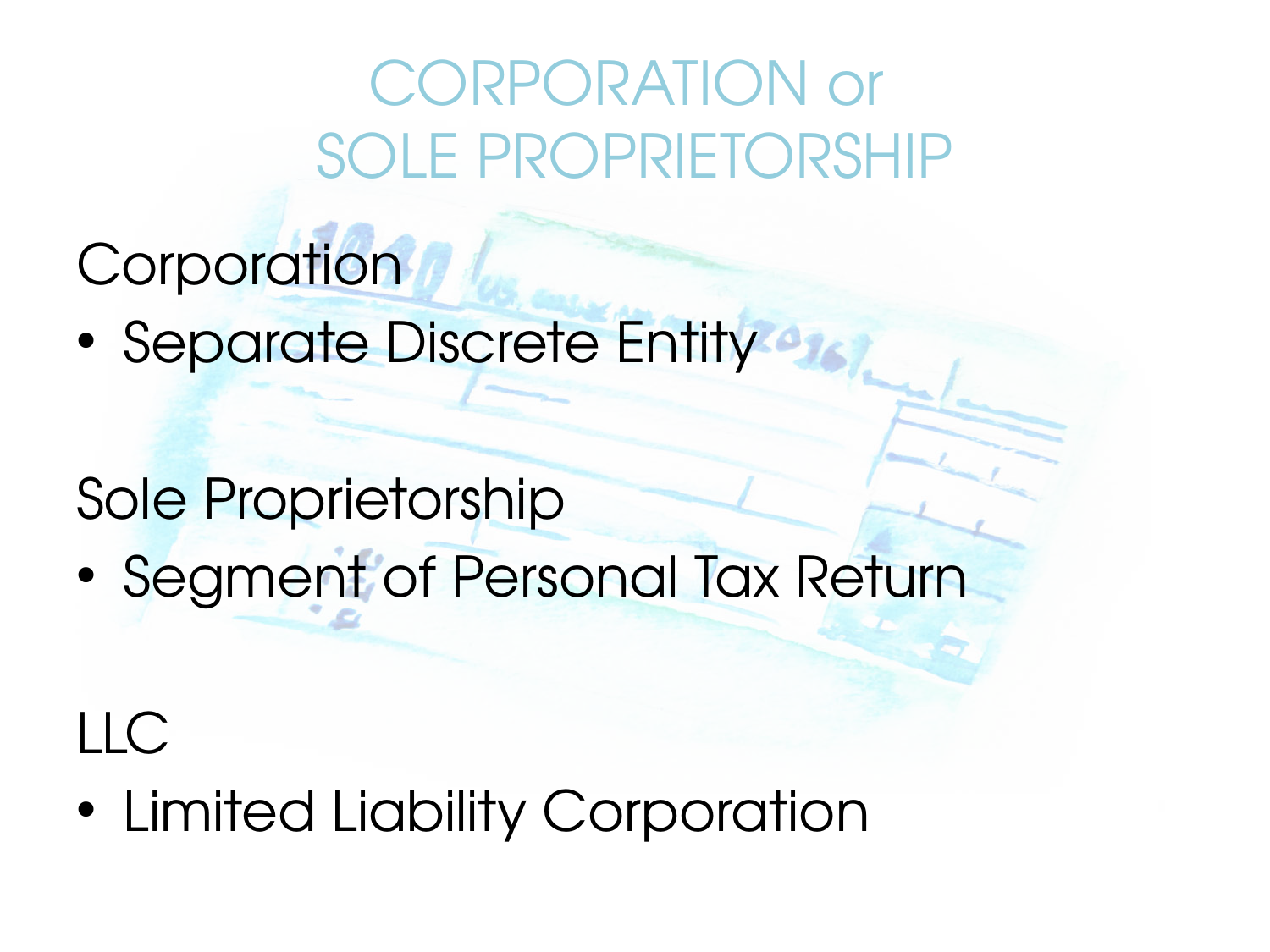

# CORPORATION or SOLE PROPRIETORSHIP
Corporation
Separate Discrete Entity

Sole Proprietorship
Segment of Personal Tax Return

LLC
Limited Liability Corporation